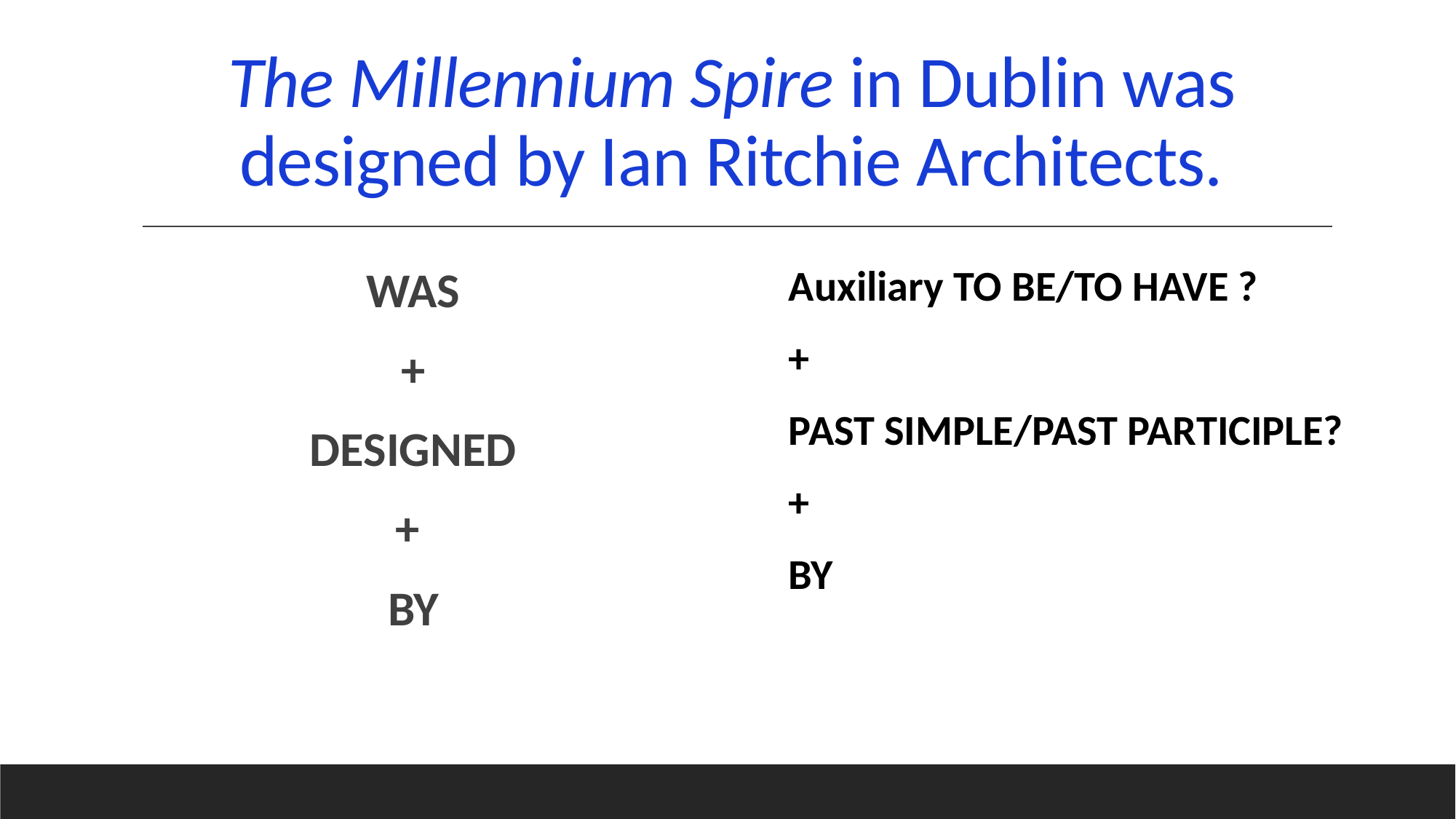

# The Millennium Spire in Dublin was designed by Ian Ritchie Architects.
WAS
+
DESIGNED
+
BY

Auxiliary TO BE/TO HAVE ?
+
PAST SIMPLE/PAST PARTICIPLE?
+
BY